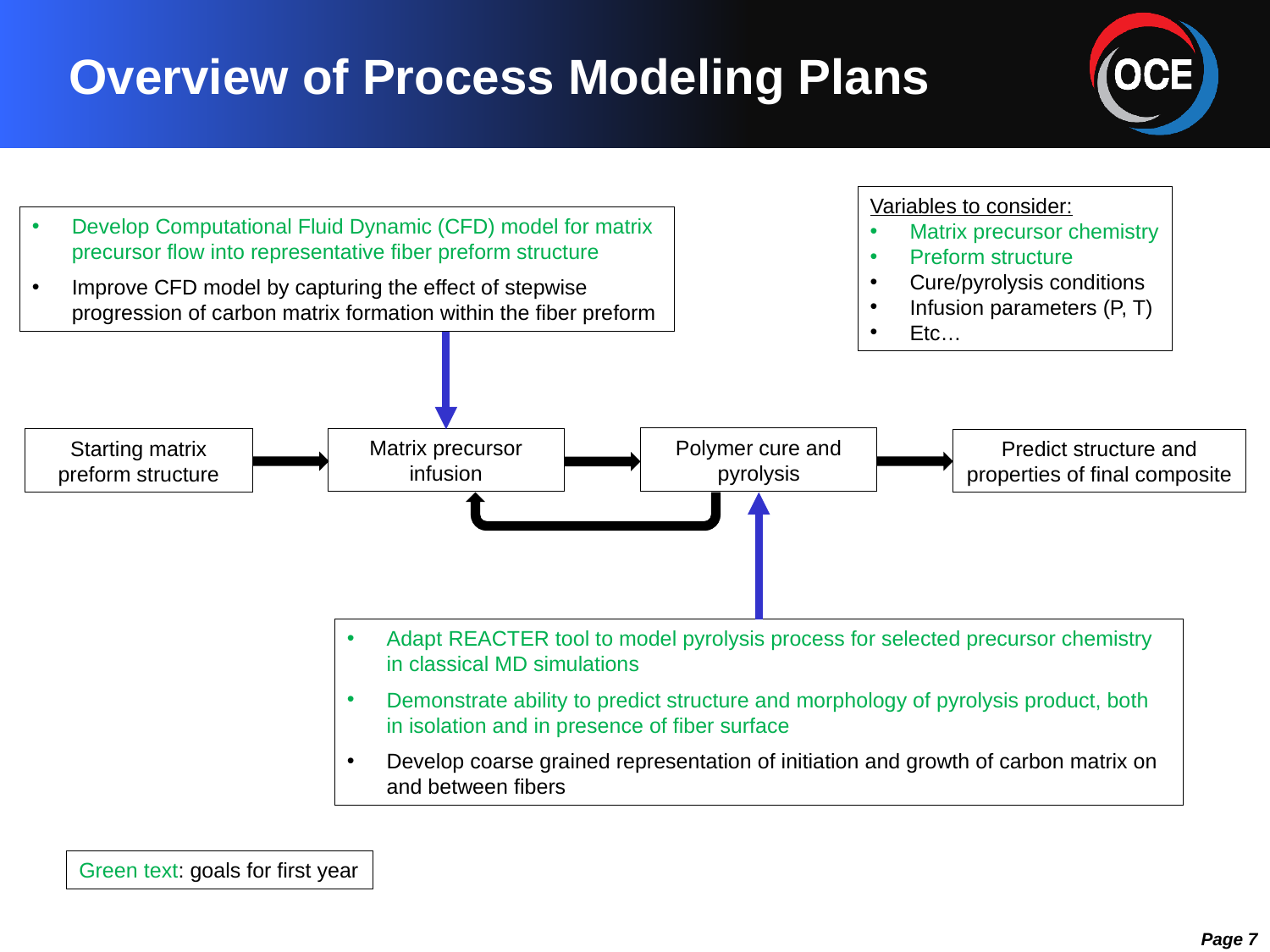

# Overview of Process Modeling Plans
Variables to consider:
Matrix precursor chemistry
Preform structure
Cure/pyrolysis conditions
Infusion parameters (P, T)
Etc…
Develop Computational Fluid Dynamic (CFD) model for matrix precursor flow into representative fiber preform structure
Improve CFD model by capturing the effect of stepwise progression of carbon matrix formation within the fiber preform
Polymer cure and pyrolysis
Matrix precursor infusion
Starting matrix preform structure
Predict structure and properties of final composite

Adapt REACTER tool to model pyrolysis process for selected precursor chemistry in classical MD simulations
Demonstrate ability to predict structure and morphology of pyrolysis product, both in isolation and in presence of fiber surface
Develop coarse grained representation of initiation and growth of carbon matrix on and between fibers
Green text: goals for first year